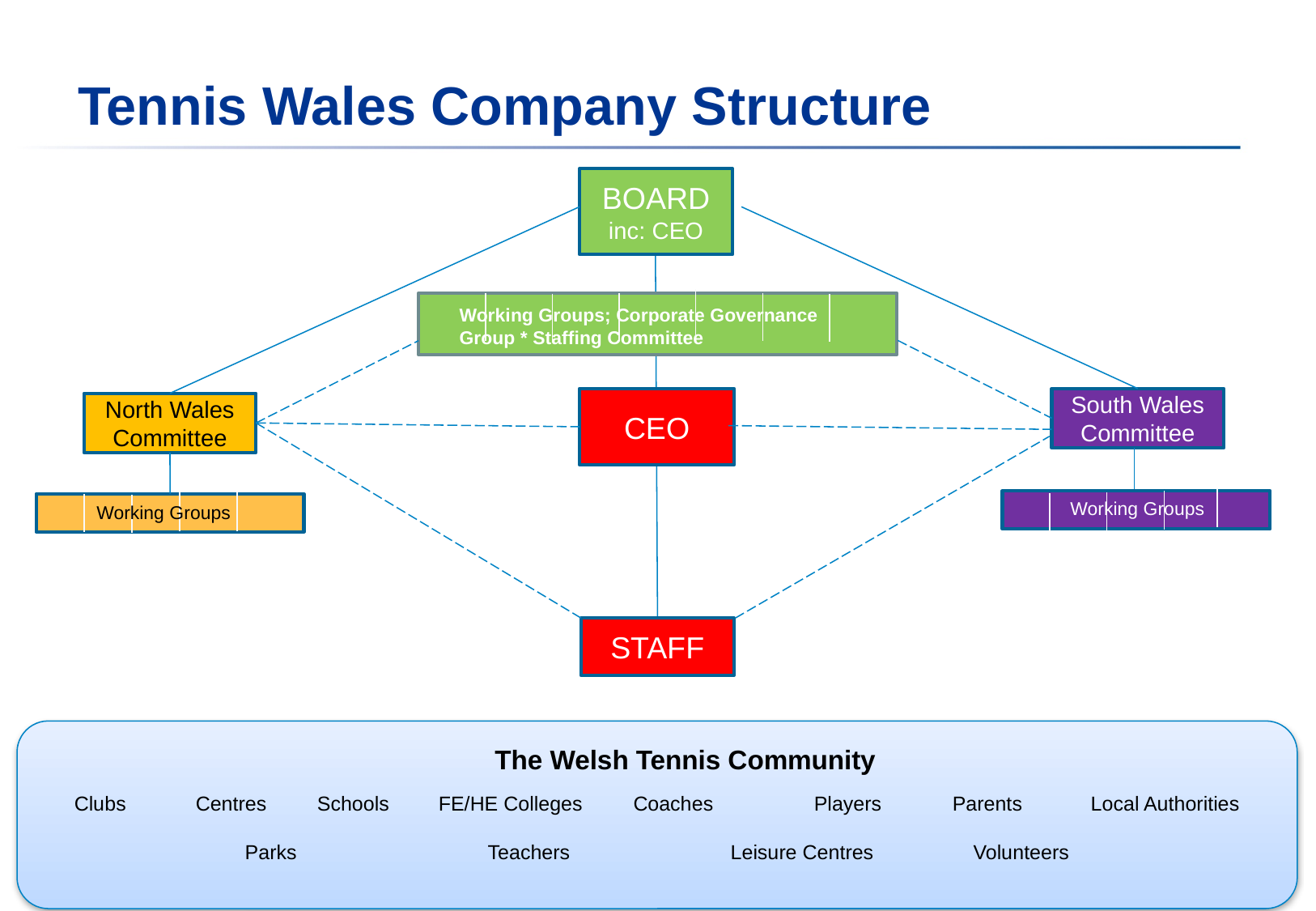

# Tennis Wales Company Structure
BOARD inc: CEO

Working Groups; Corporate Governance Group * Staffing Committee
CEO
South Wales Committee
North Wales Committee
Working Groups

Working Groups
STAFF

Clubs	Centres	Schools	FE/HE Colleges         Coaches	  Players	     Parents	        Local Authorities

Parks		Teachers		Leisure Centres	Volunteers
The Welsh Tennis Community